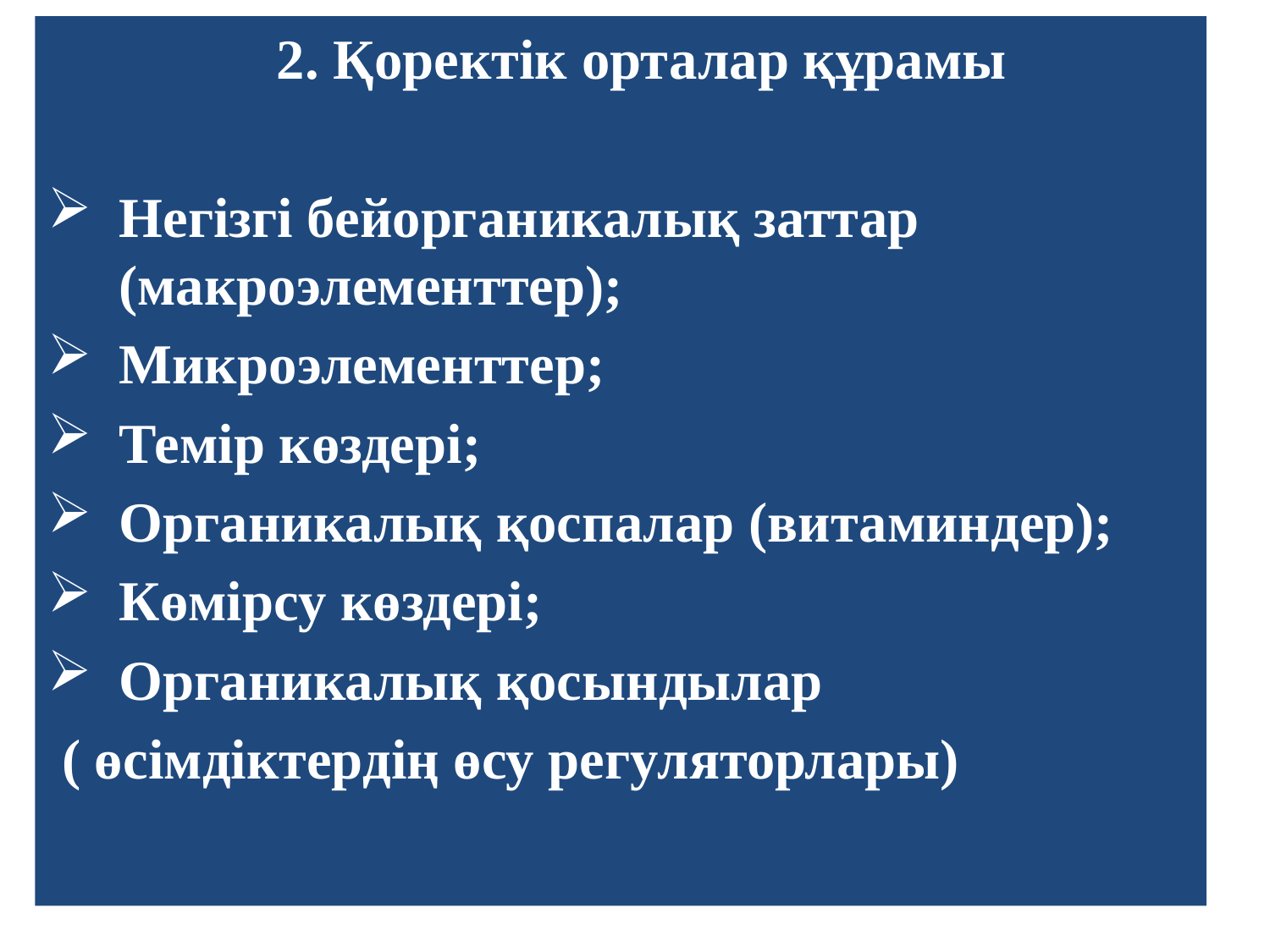

2. Қоректік орталар құрамы

Негізгі бейорганикалық заттар (макроэлементтер);
Микроэлементтер;
Темір көздері;
Органикалық қоспалар (витаминдер);
Көмірсу көздері;
Органикалық қосындылар
 ( өсімдіктердің өсу регуляторлары)